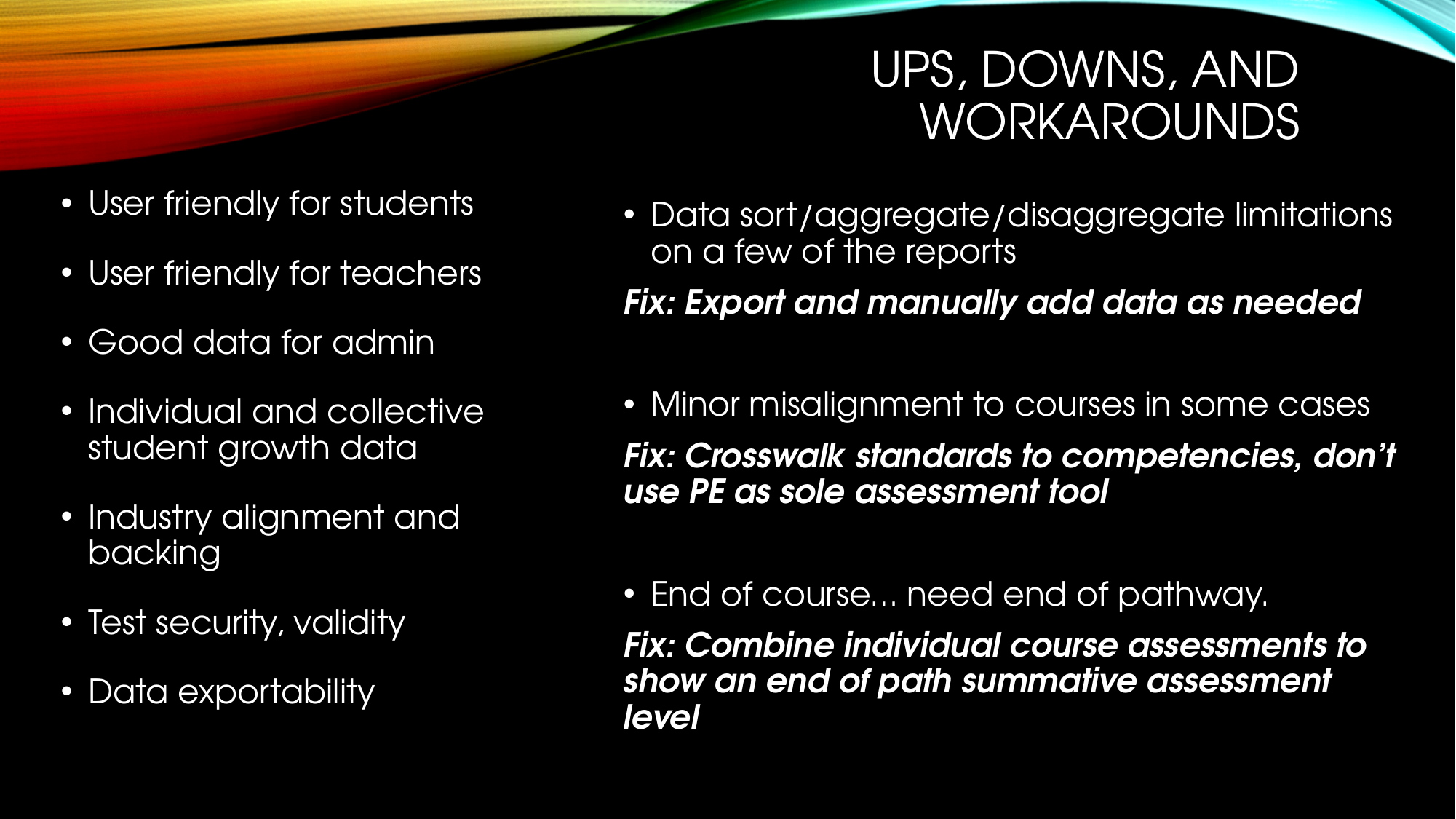

# Ups, Downs, and Workarounds
User friendly for students
User friendly for teachers
Good data for admin
Individual and collective student growth data
Industry alignment and backing
Test security, validity
Data exportability
Data sort/aggregate/disaggregate limitations on a few of the reports
Fix: Export and manually add data as needed

Minor misalignment to courses in some cases
Fix: Crosswalk standards to competencies, don’t use PE as sole assessment tool

End of course… need end of pathway.
Fix: Combine individual course assessments to show an end of path summative assessment level